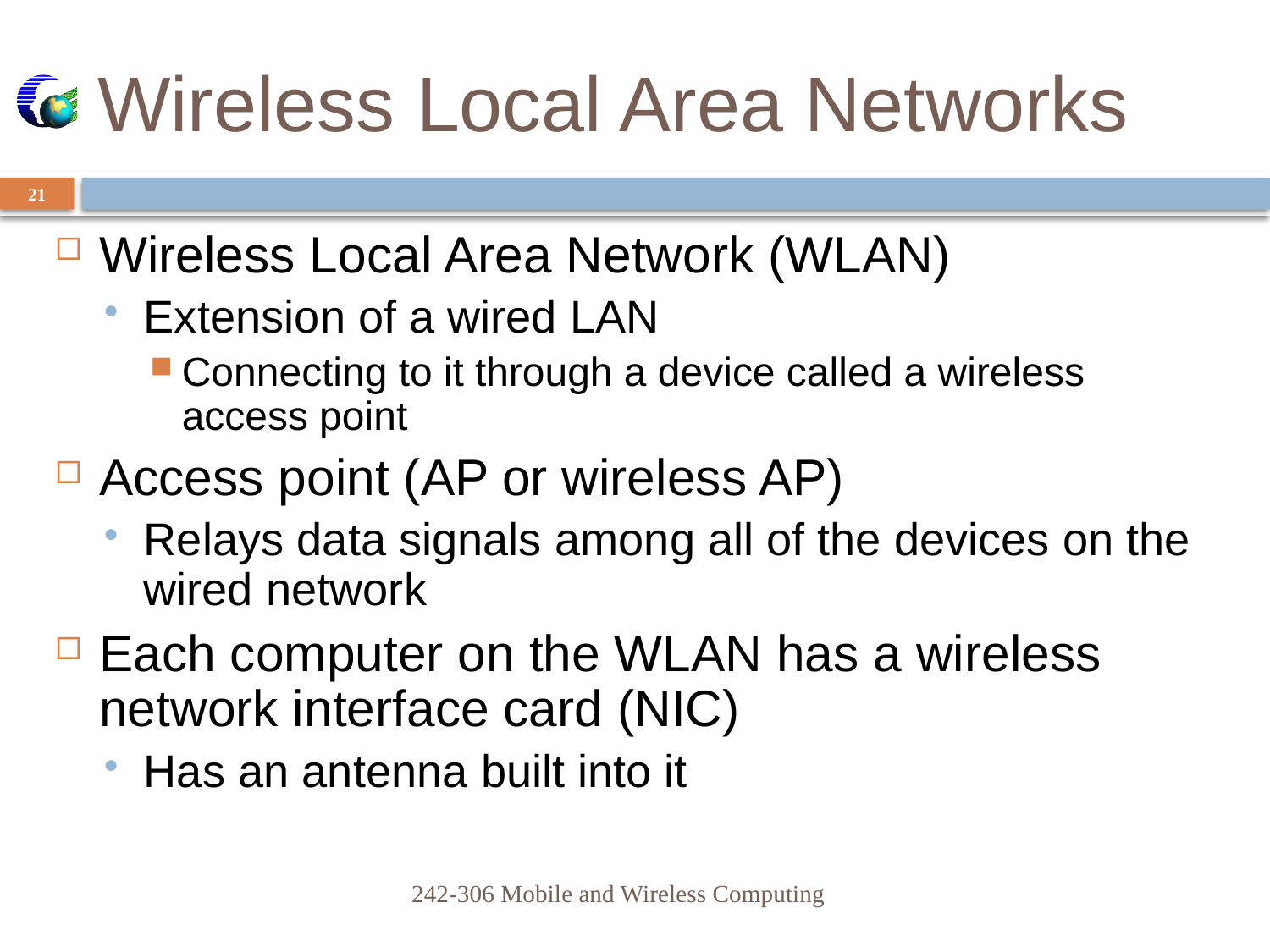

# Wireless Local Area Networks
21
Wireless Local Area Network (WLAN)
Extension of a wired LAN
Connecting to it through a device called a wireless access point
Access point (AP or wireless AP)
Relays data signals among all of the devices on the wired network
Each computer on the WLAN has a wireless network interface card (NIC)
Has an antenna built into it
242-306 Mobile and Wireless Computing